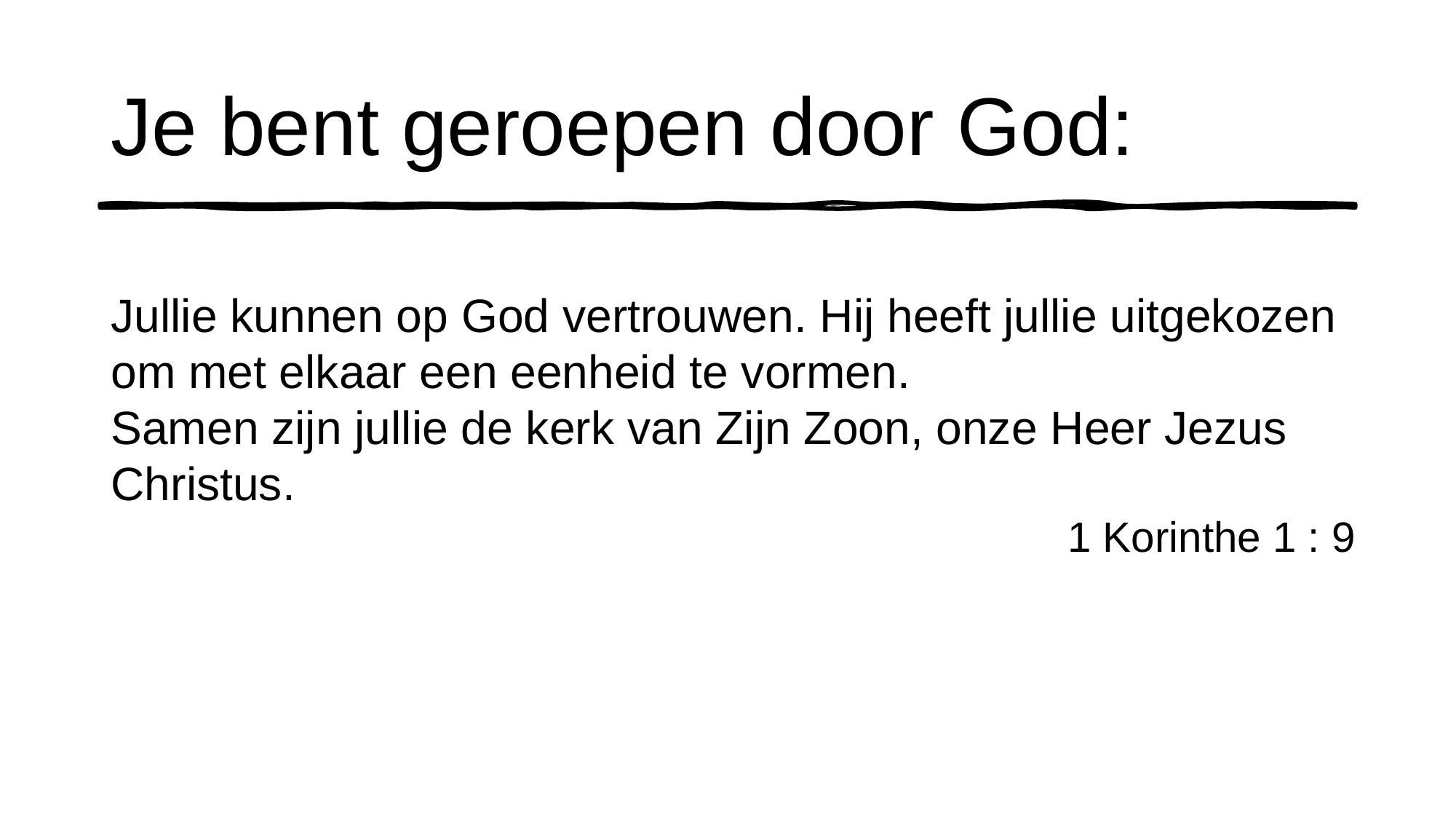

# Je bent geroepen door God:
Jullie kunnen op God vertrouwen. Hij heeft jullie uitgekozen
om met elkaar een eenheid te vormen.
Samen zijn jullie de kerk van Zijn Zoon, onze Heer Jezus Christus.
1 Korinthe 1 : 9